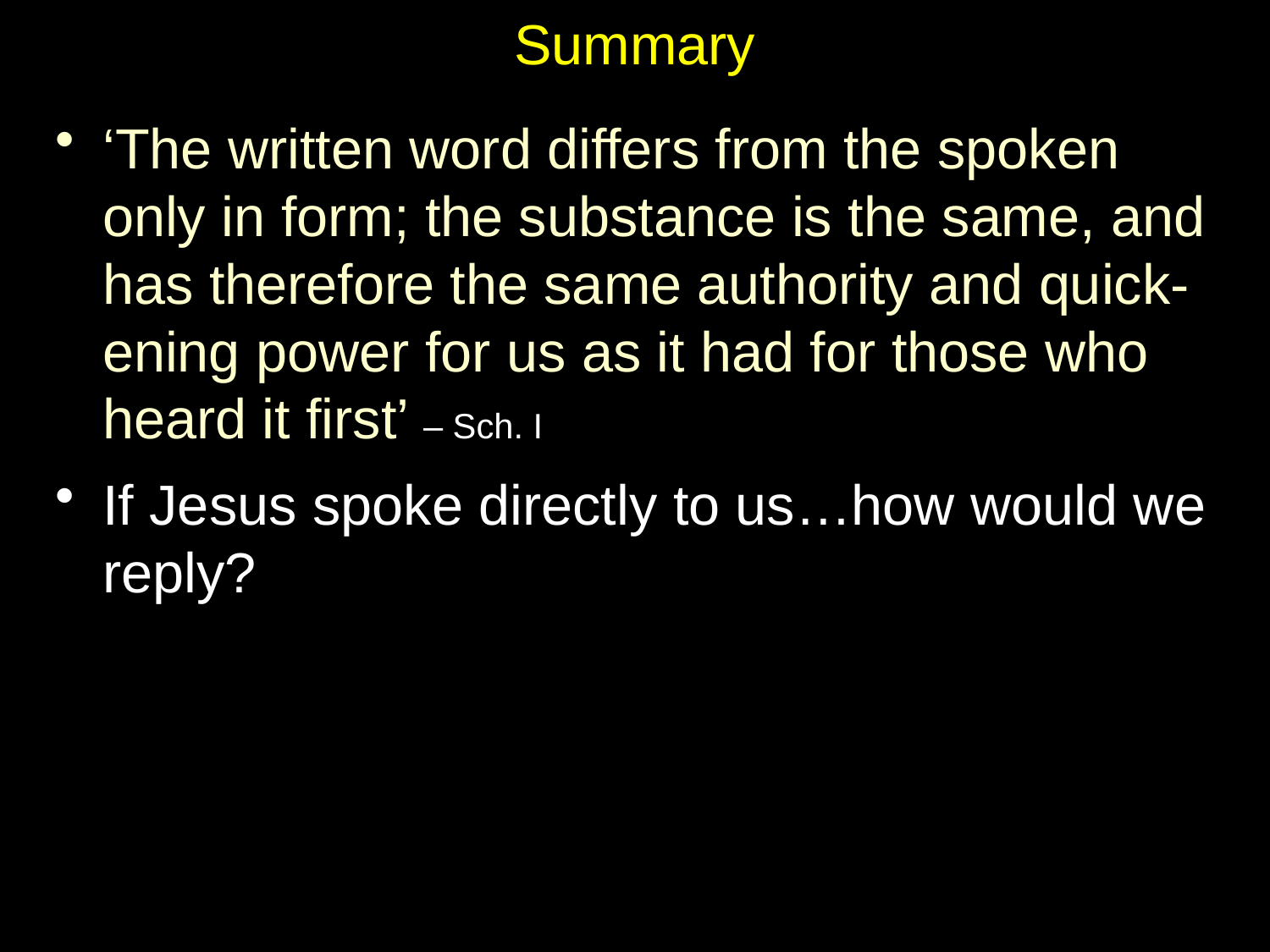

# Summary
‘The written word differs from the spoken only in form; the substance is the same, and has therefore the same authority and quick-ening power for us as it had for those who heard it first’ – Sch. I
If Jesus spoke directly to us…how would we reply?